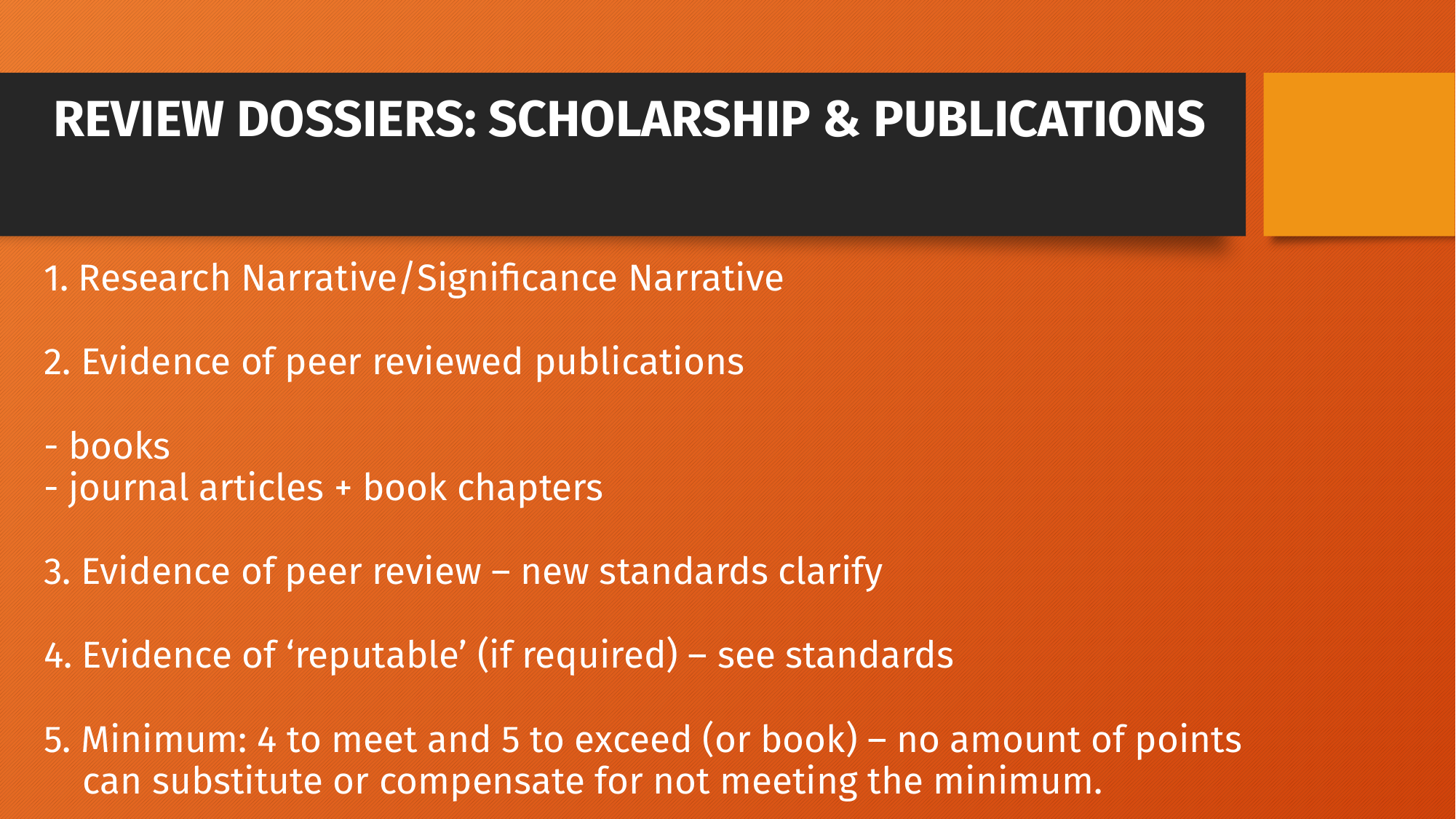

# REVIEW DOSSIERS: SCHOLARSHIP & PUBLICATIONS

1. Research Narrative/Significance Narrative

2. Evidence of peer reviewed publications

	- books
	- journal articles + book chapters

3. Evidence of peer review – new standards clarify

4. Evidence of ‘reputable’ (if required) – see standards

5. Minimum: 4 to meet and 5 to exceed (or book) – no amount of points
    can substitute or compensate for not meeting the minimum.